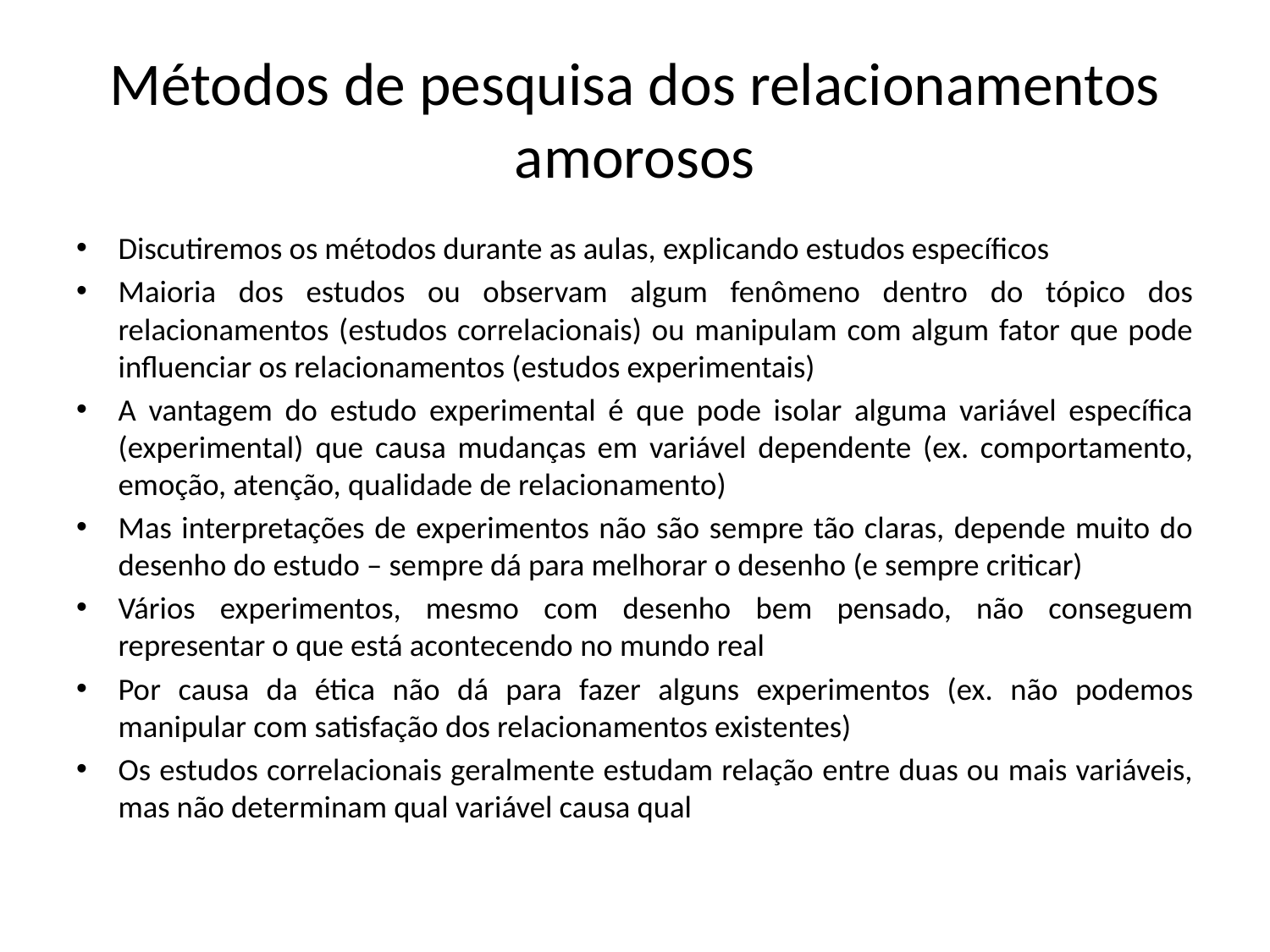

# Métodos de pesquisa dos relacionamentos amorosos
Discutiremos os métodos durante as aulas, explicando estudos específicos
Maioria dos estudos ou observam algum fenômeno dentro do tópico dos relacionamentos (estudos correlacionais) ou manipulam com algum fator que pode influenciar os relacionamentos (estudos experimentais)
A vantagem do estudo experimental é que pode isolar alguma variável específica (experimental) que causa mudanças em variável dependente (ex. comportamento, emoção, atenção, qualidade de relacionamento)
Mas interpretações de experimentos não são sempre tão claras, depende muito do desenho do estudo – sempre dá para melhorar o desenho (e sempre criticar)
Vários experimentos, mesmo com desenho bem pensado, não conseguem representar o que está acontecendo no mundo real
Por causa da ética não dá para fazer alguns experimentos (ex. não podemos manipular com satisfação dos relacionamentos existentes)
Os estudos correlacionais geralmente estudam relação entre duas ou mais variáveis, mas não determinam qual variável causa qual